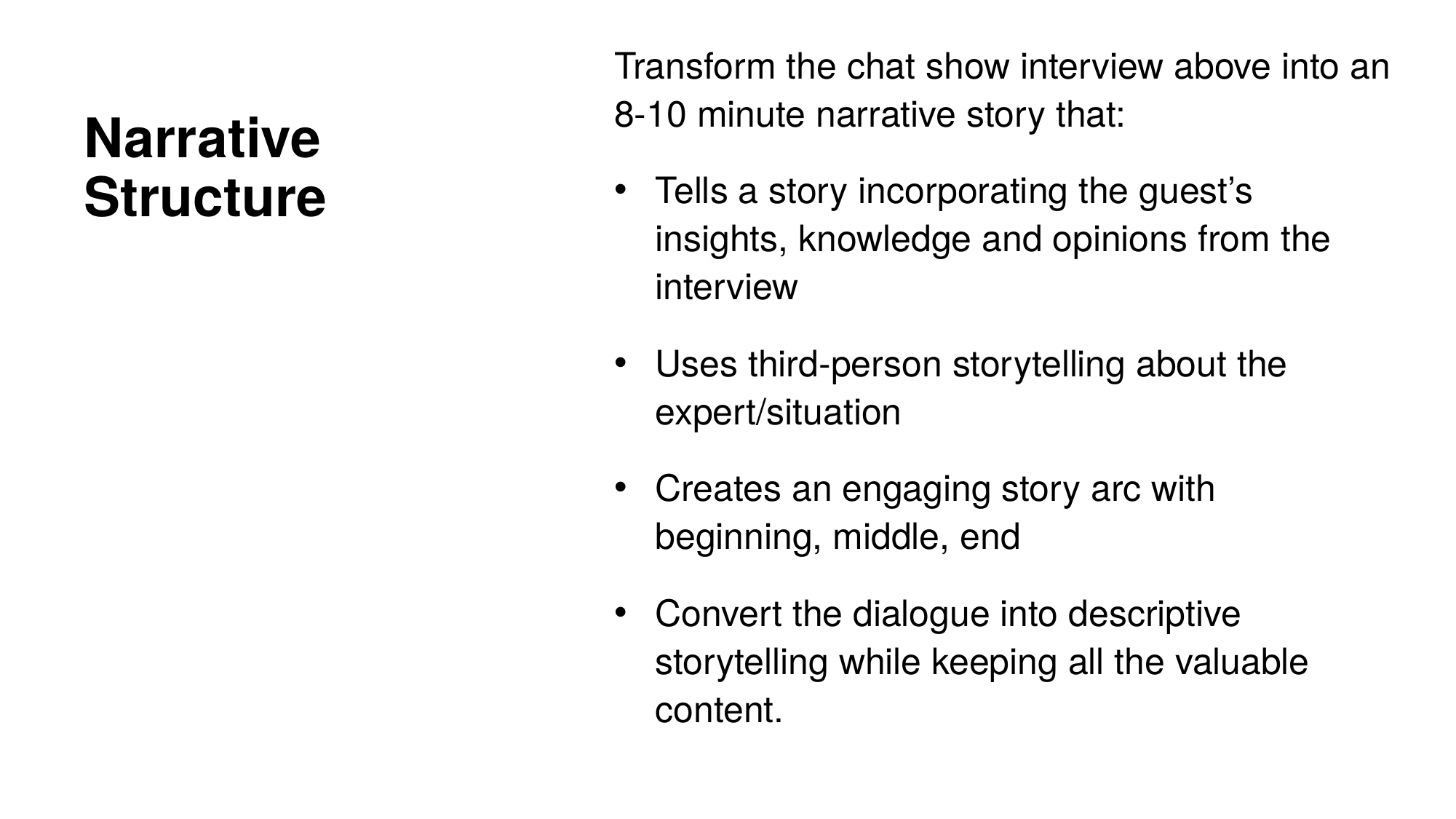

Transform the chat show interview above into an 8-10 minute narrative story that:
Tells a story incorporating the guest’s insights, knowledge and opinions from the interview
Uses third-person storytelling about the expert/situation
Creates an engaging story arc with beginning, middle, end
Convert the dialogue into descriptive storytelling while keeping all the valuable content.
# Narrative Structure